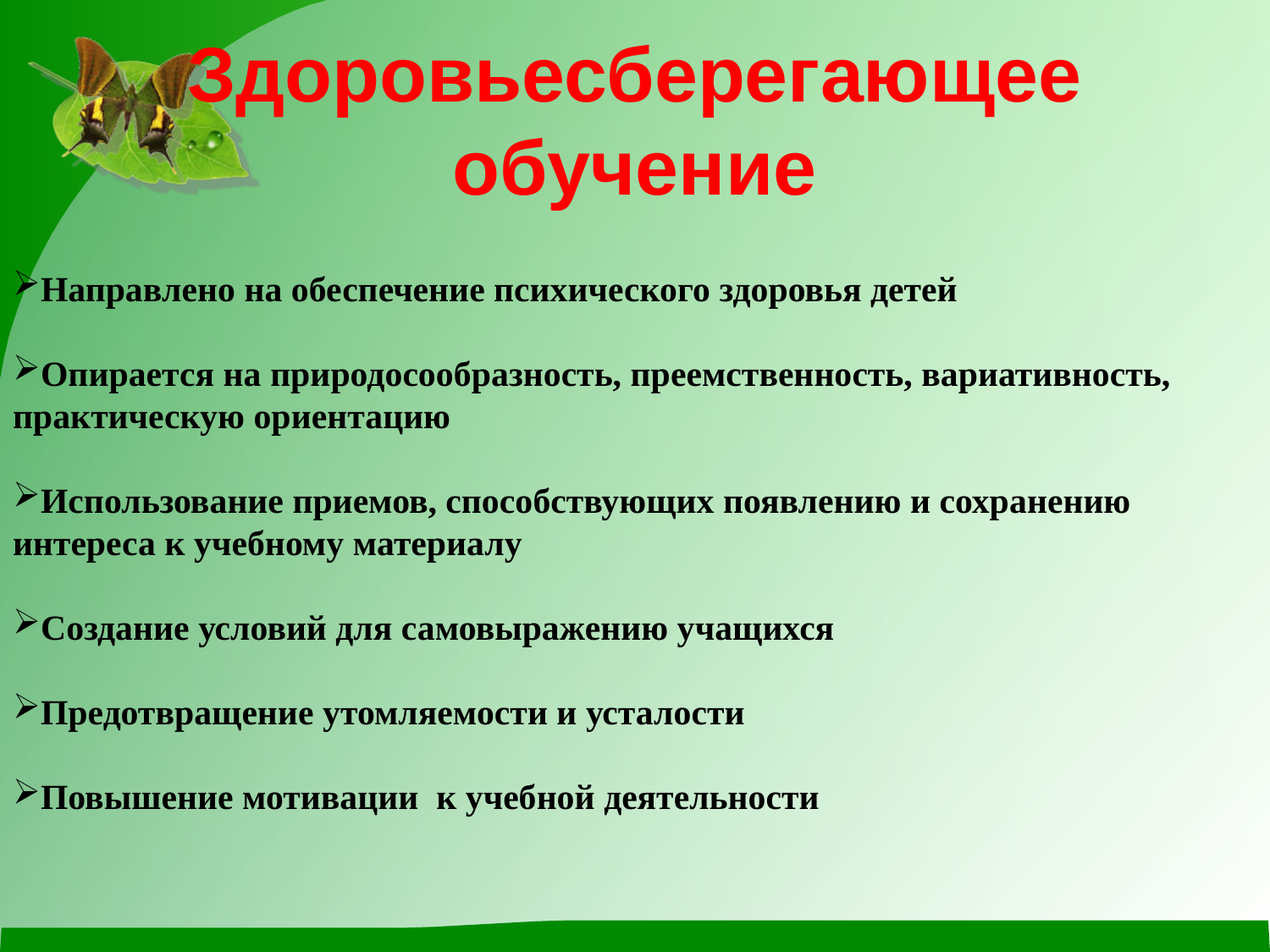

# Здоровьесберегающее обучение
Направлено на обеспечение психического здоровья детей

Опирается на природосообразность, преемственность, вариативность, практическую ориентацию

Использование приемов, способствующих появлению и сохранению интереса к учебному материалу

Создание условий для самовыражению учащихся

Предотвращение утомляемости и усталости

Повышение мотивации  к учебной деятельности